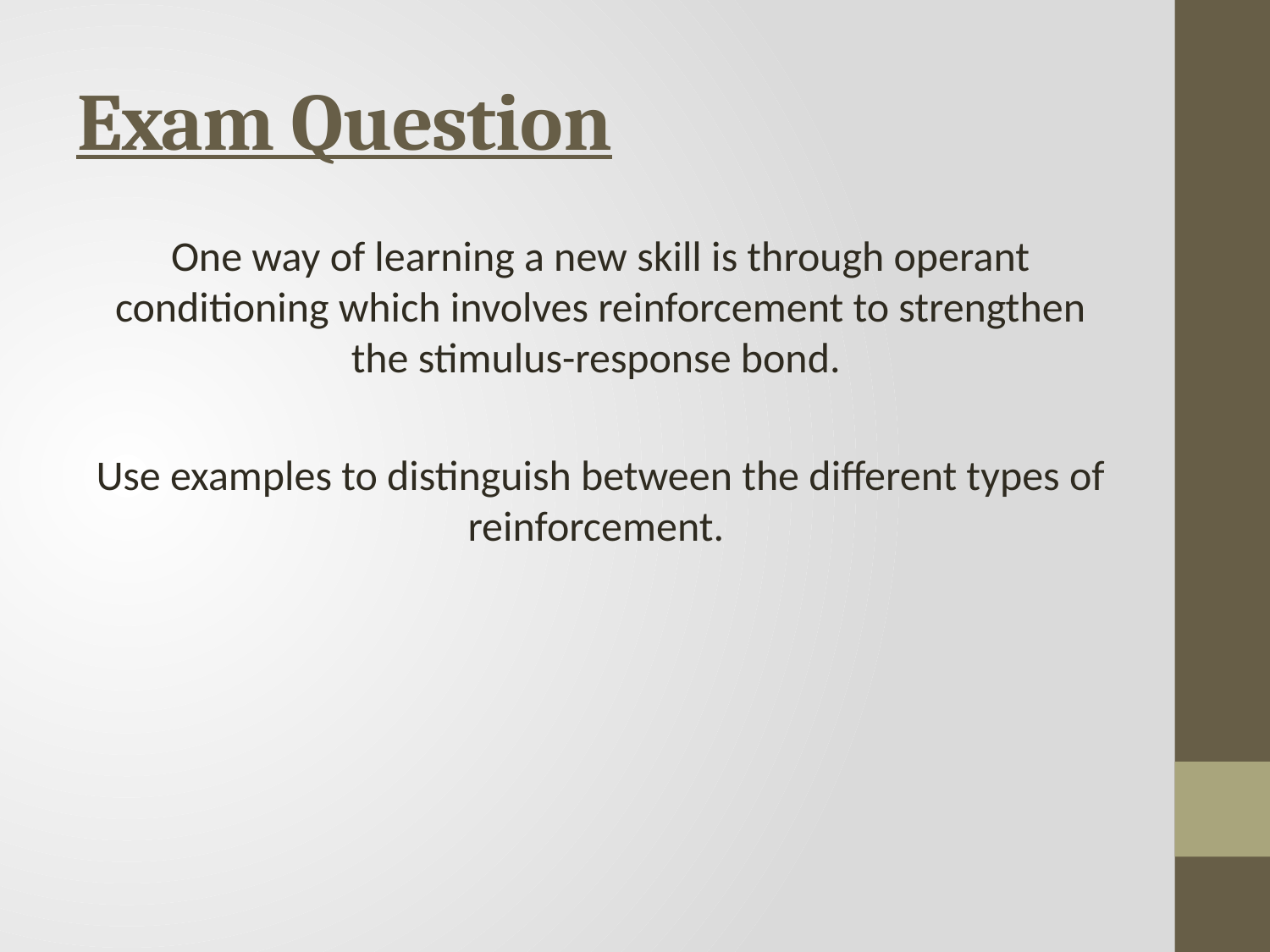

# Exam Question
One way of learning a new skill is through operant conditioning which involves reinforcement to strengthen the stimulus-response bond.

Use examples to distinguish between the different types of reinforcement.